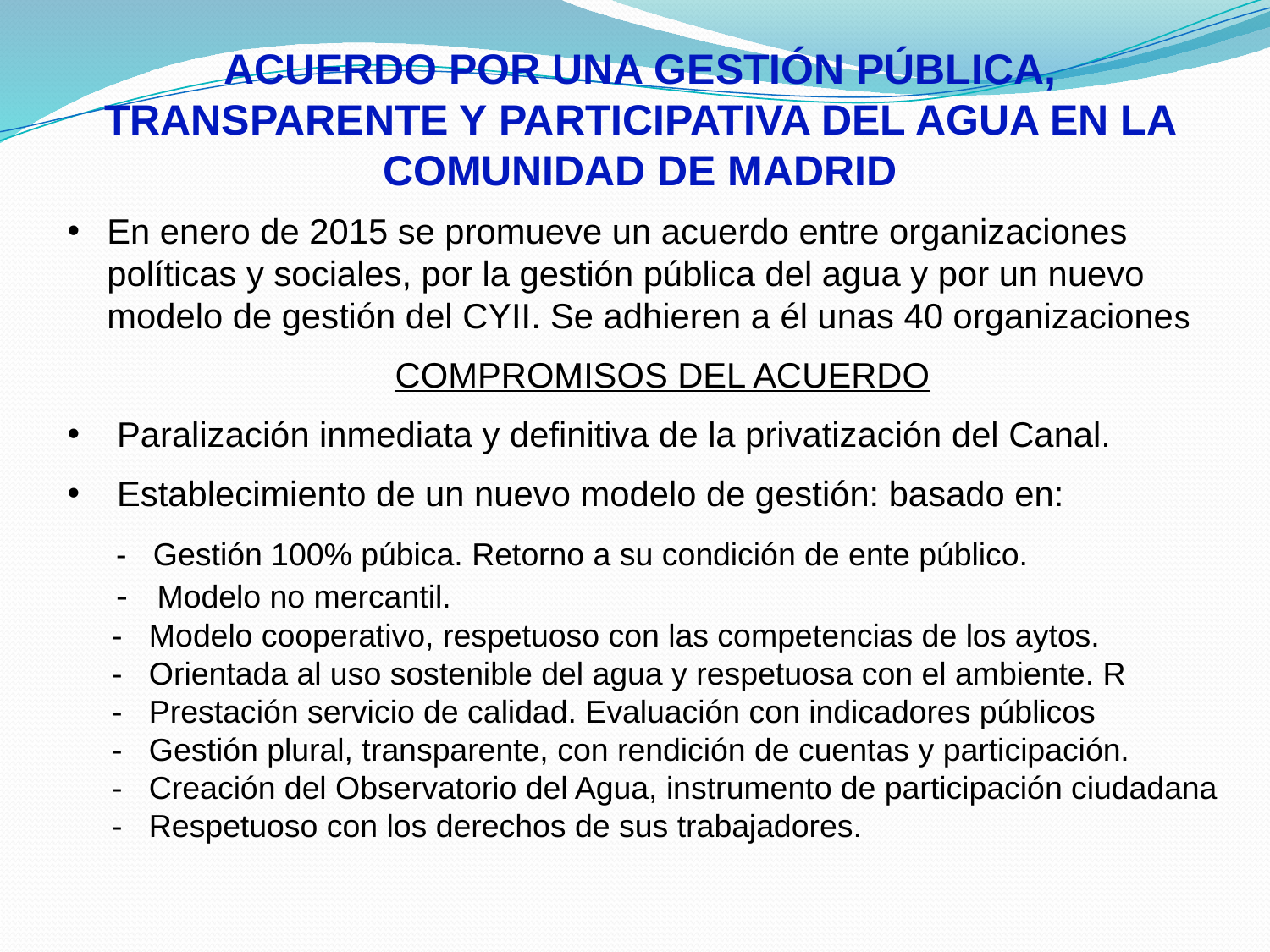

ACUERDO POR UNA GESTIÓN PÚBLICA, TRANSPARENTE Y PARTICIPATIVA DEL AGUA EN LA COMUNIDAD DE MADRID
En enero de 2015 se promueve un acuerdo entre organizaciones políticas y sociales, por la gestión pública del agua y por un nuevo modelo de gestión del CYII. Se adhieren a él unas 40 organizaciones

COMPROMISOS DEL ACUERDO

 Paralización inmediata y definitiva de la privatización del Canal.

 Establecimiento de un nuevo modelo de gestión: basado en:

     -   Gestión 100% púbica. Retorno a su condición de ente público.
     -   Modelo no mercantil.
     -   Modelo cooperativo, respetuoso con las competencias de los aytos.
     -   Orientada al uso sostenible del agua y respetuosa con el ambiente. R
     -   Prestación servicio de calidad. Evaluación con indicadores públicos
     -   Gestión plural, transparente, con rendición de cuentas y participación.
     -   Creación del Observatorio del Agua, instrumento de participación ciudadana
     -   Respetuoso con los derechos de sus trabajadores.